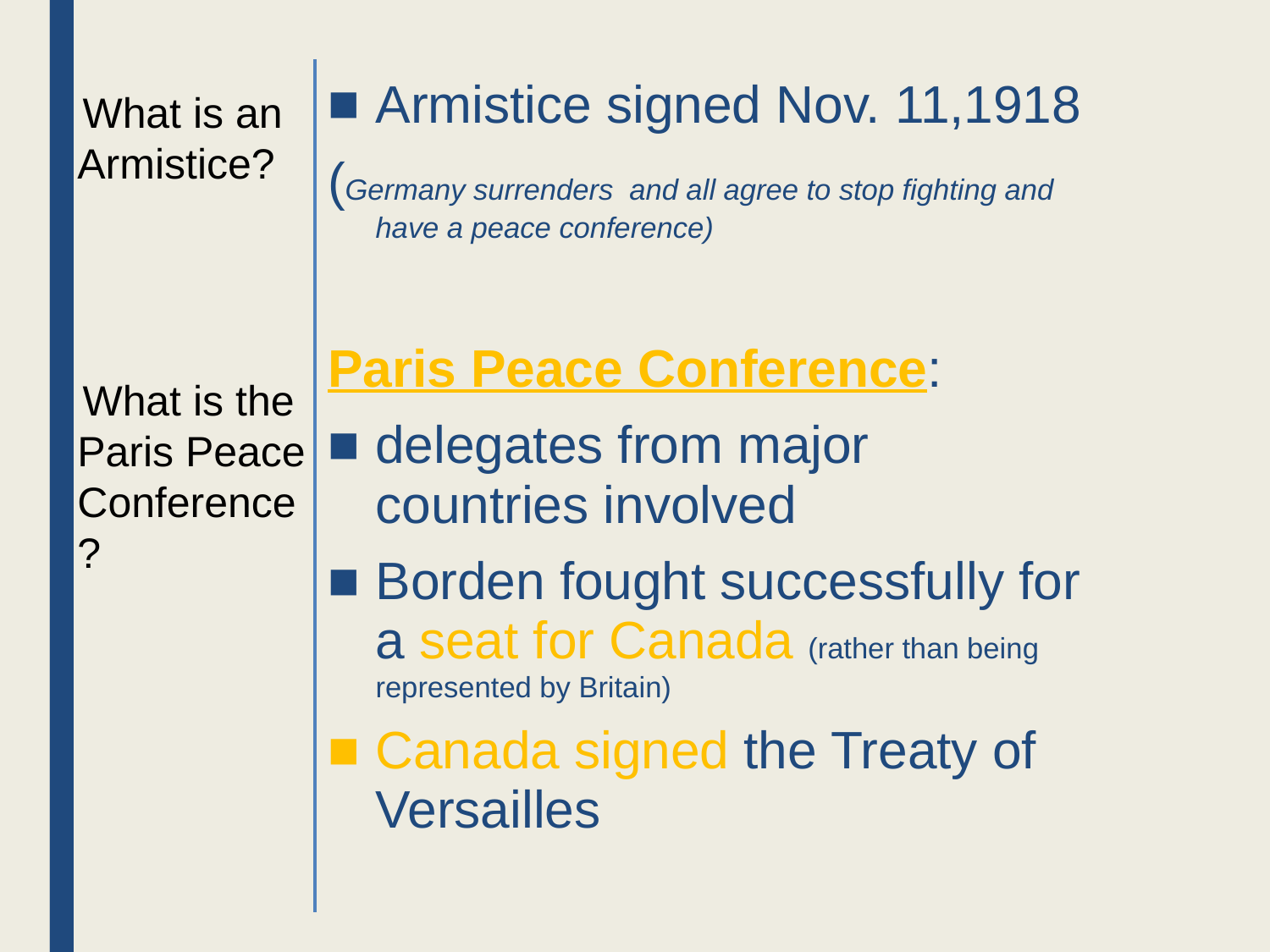

Armistice signed Nov. 11,1918
(Germany surrenders  and all agree to stop fighting and have a peace conference)

Paris Peace Conference:
delegates from major countries involved
Borden fought successfully for a seat for Canada (rather than being represented by Britain)
Canada signed the Treaty of Versailles

What is an Armistice?

What is the Paris Peace Conference?